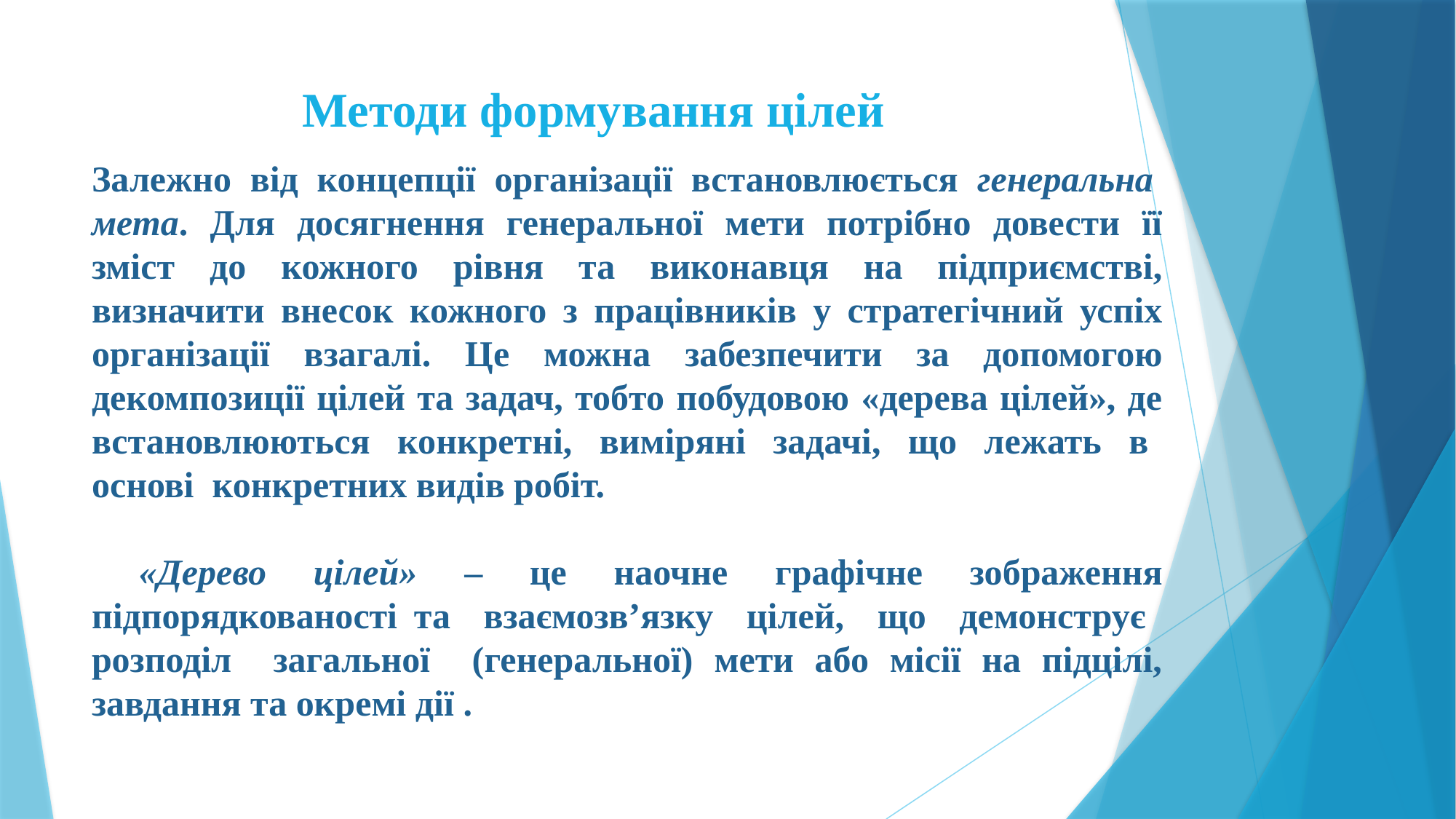

# Методи формування цілей
Залежно  від  концепції  організації  встановлюється  генеральна  мета. Для досягнення генеральної мети потрібно довести її зміст до кожного рівня та виконавця на підприємстві, визначити внесок кожного з працівників у стратегічний успіх організації взагалі. Це можна забезпечити за допомогою декомпозиції цілей та задач, тобто побудовою «дерева цілей», де встановлюються  конкретні,  виміряні  задачі,  що  лежать  в  основі  конкретних видів робіт.

 «Дерево цілей» – це наочне графічне зображення підпорядкованості та  взаємозв’язку  цілей,  що  демонструє  розподіл  загальної  (генеральної) мети або місії на підцілі, завдання та окремі дії .